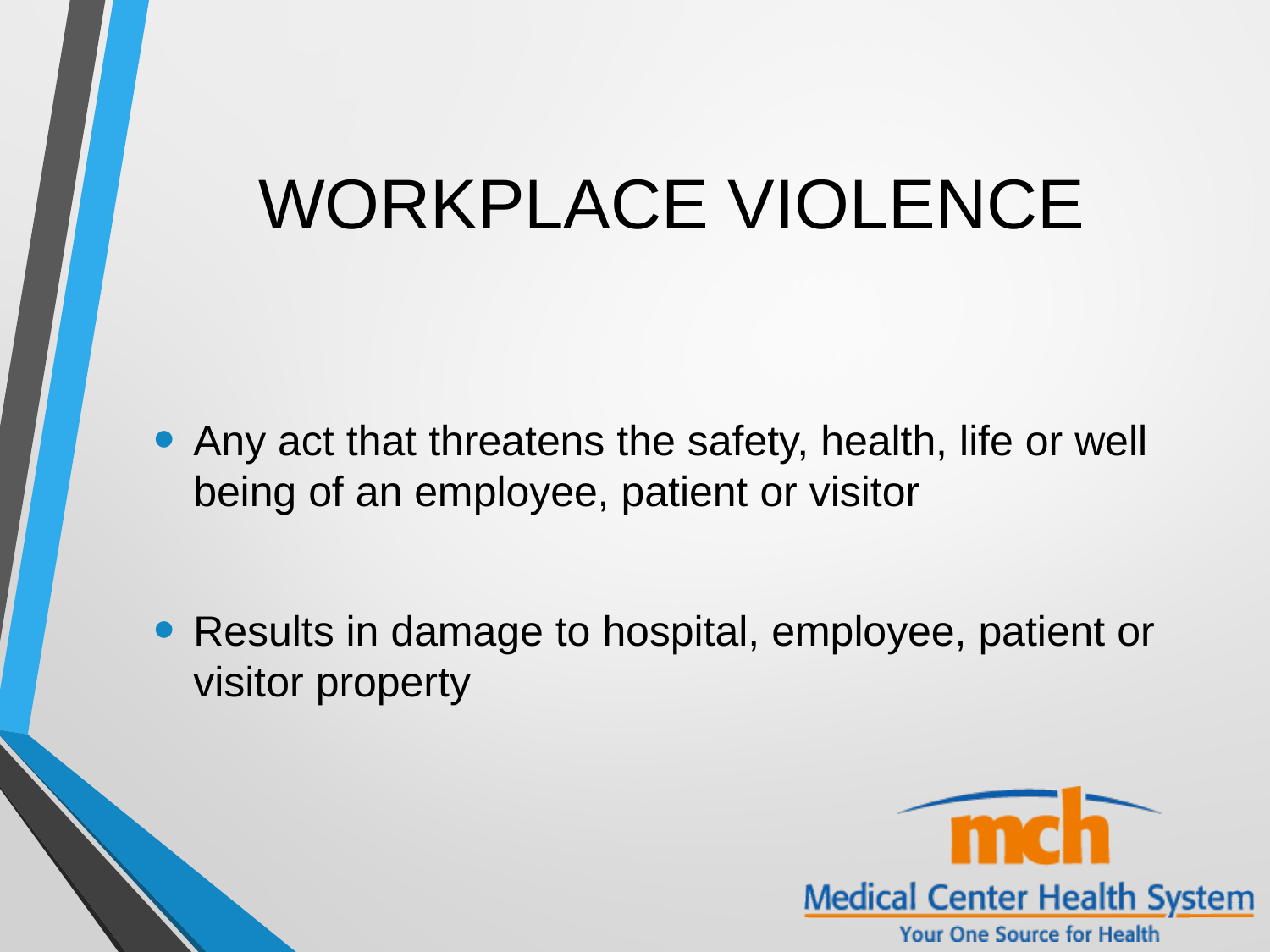

# WORKPLACE VIOLENCE
Any act that threatens the safety, health, life or well being of an employee, patient or visitor

Results in damage to hospital, employee, patient or visitor property